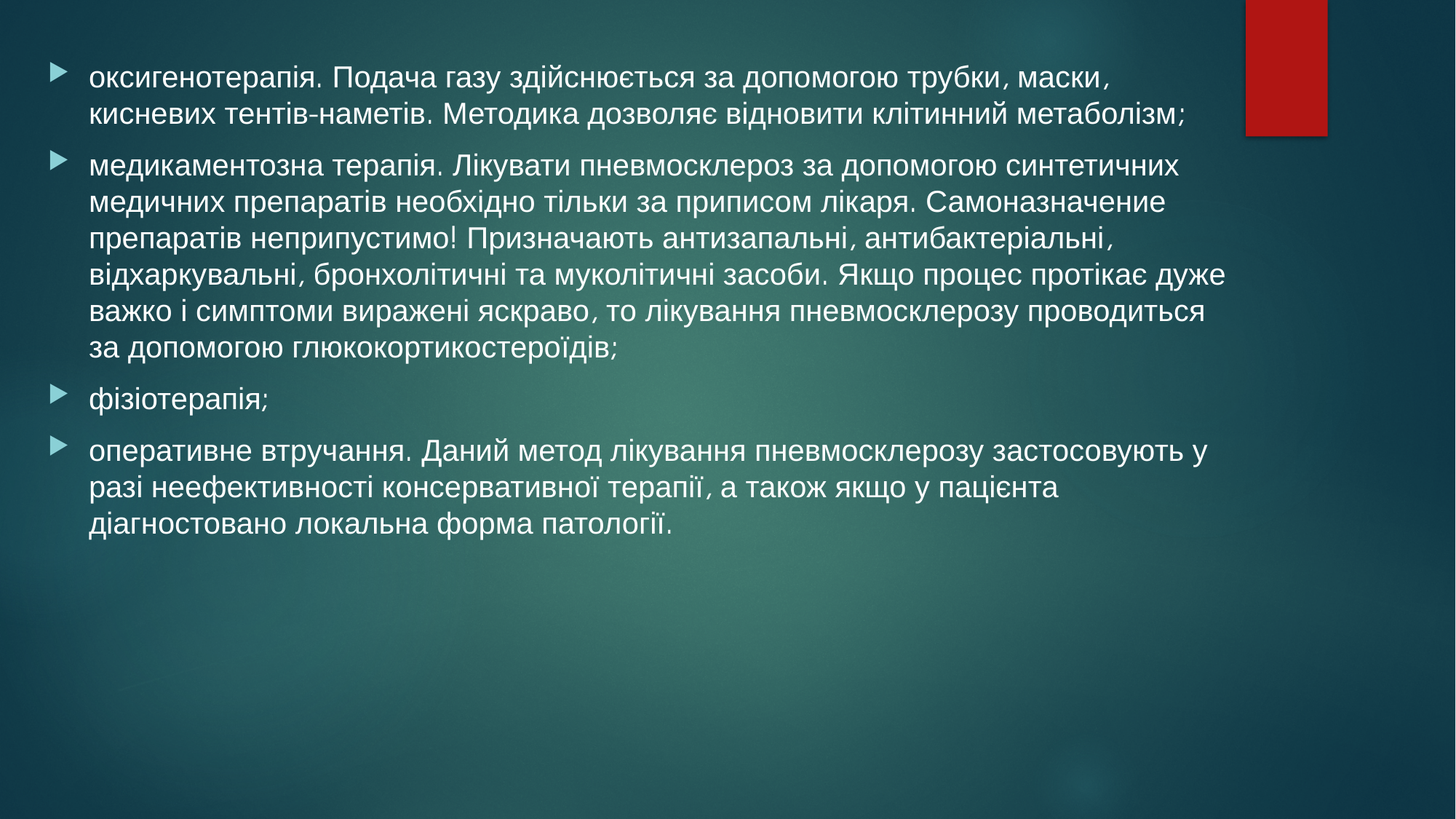

оксигенотерапія. Подача газу здійснюється за допомогою трубки, маски, кисневих тентів-наметів. Методика дозволяє відновити клітинний метаболізм;
медикаментозна терапія. Лікувати пневмосклероз за допомогою синтетичних медичних препаратів необхідно тільки за приписом лікаря. Самоназначение препаратів неприпустимо! Призначають антизапальні, антибактеріальні, відхаркувальні, бронхолітичні та муколітичні засоби. Якщо процес протікає дуже важко і симптоми виражені яскраво, то лікування пневмосклерозу проводиться за допомогою глюкокортикостероїдів;
фізіотерапія;
оперативне втручання. Даний метод лікування пневмосклерозу застосовують у разі неефективності консервативної терапії, а також якщо у пацієнта діагностовано локальна форма патології.